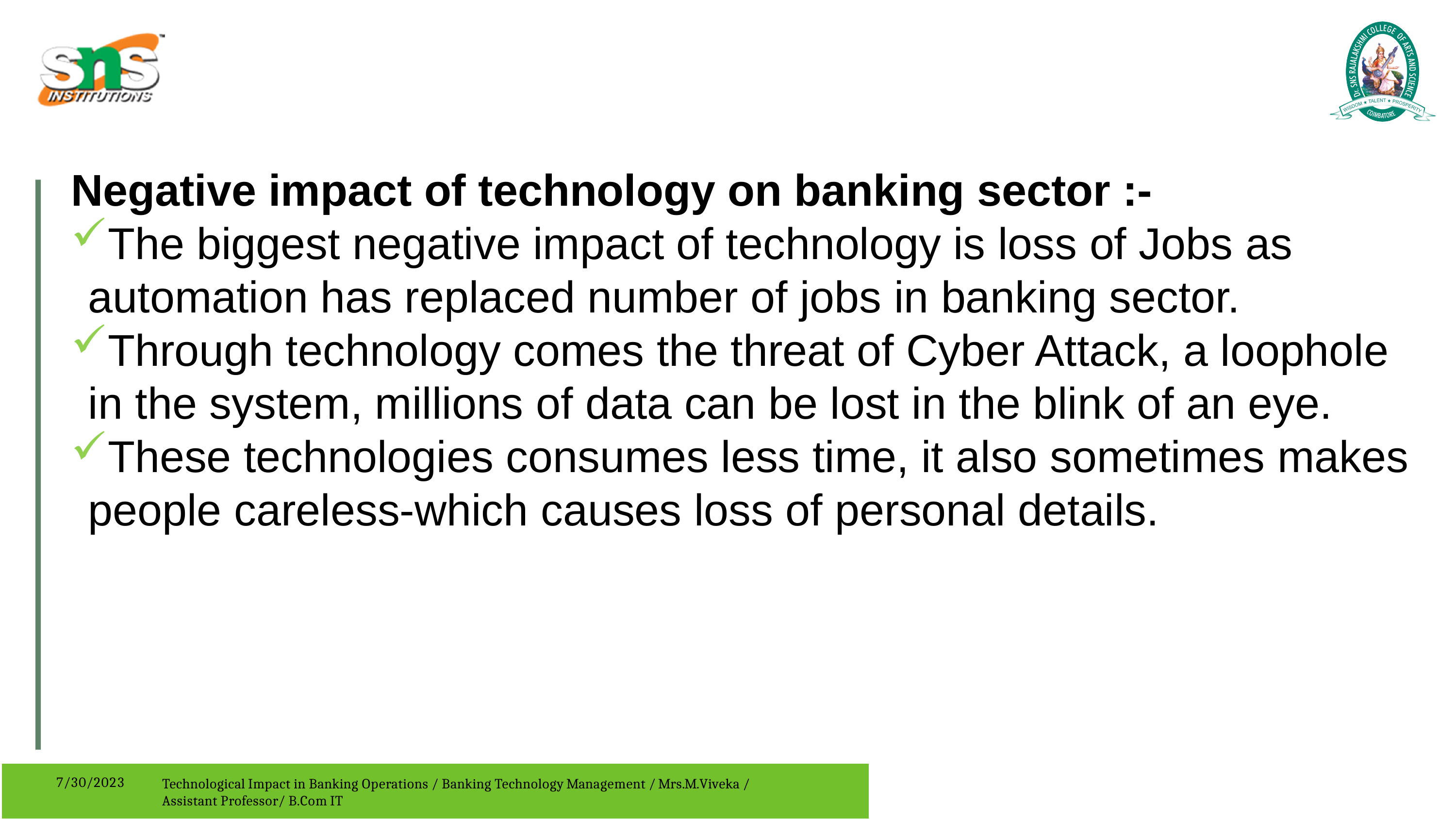

Negative impact of technology on banking sector :-
The biggest negative impact of technology is loss of Jobs as automation has replaced number of jobs in banking sector.
Through technology comes the threat of Cyber Attack, a loophole in the system, millions of data can be lost in the blink of an eye.
These technologies consumes less time, it also sometimes makes people careless-which causes loss of personal details.

7/30/2023
Technological Impact in Banking Operations / Banking Technology Management / Mrs.M.Viveka / Assistant Professor/ B.Com IT